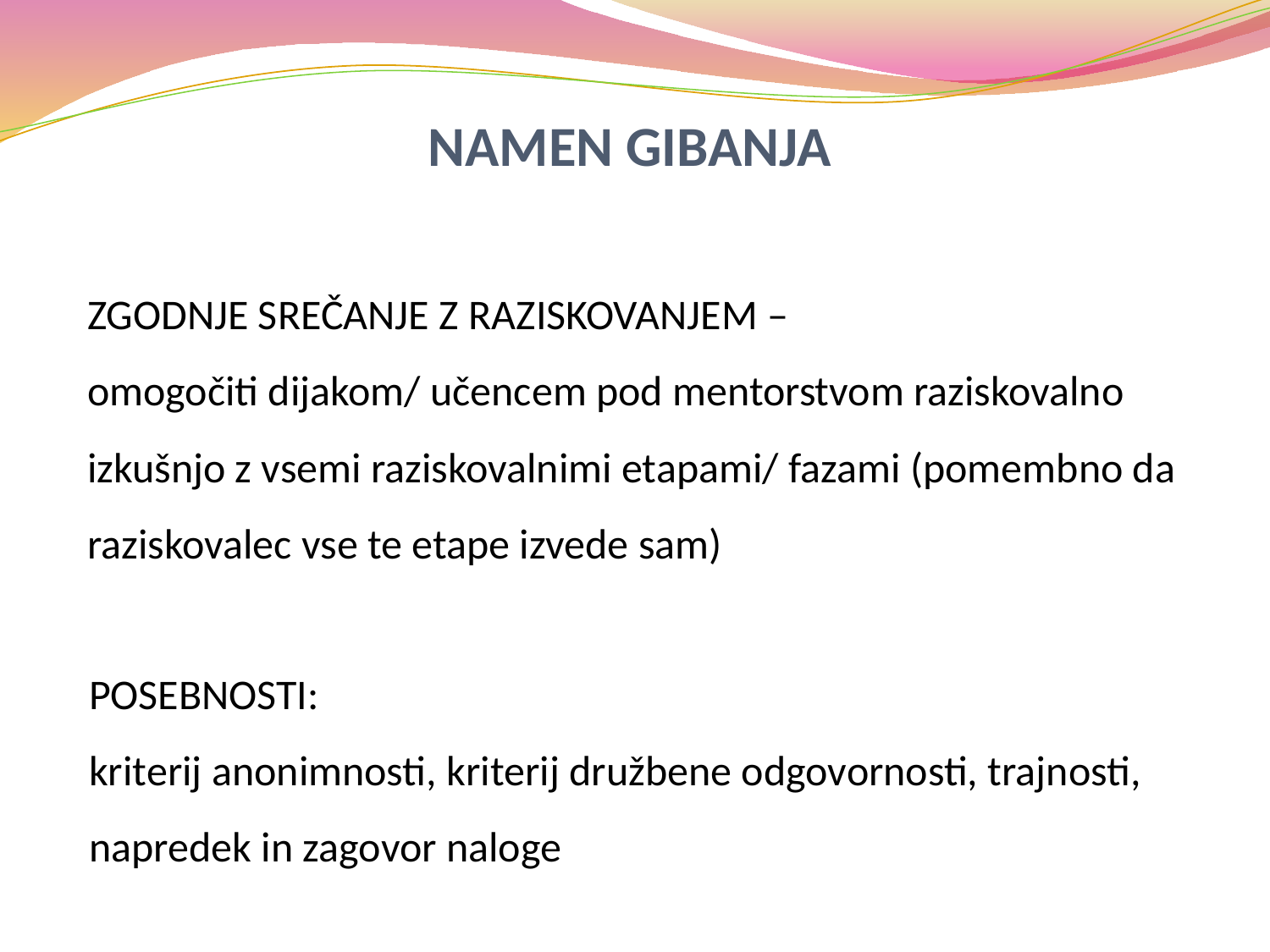

NAMEN GIBANJA
ZGODNJE SREČANJE Z RAZISKOVANJEM –
omogočiti dijakom/ učencem pod mentorstvom raziskovalno izkušnjo z vsemi raziskovalnimi etapami/ fazami (pomembno da raziskovalec vse te etape izvede sam)

POSEBNOSTI:
kriterij anonimnosti, kriterij družbene odgovornosti, trajnosti, napredek in zagovor naloge